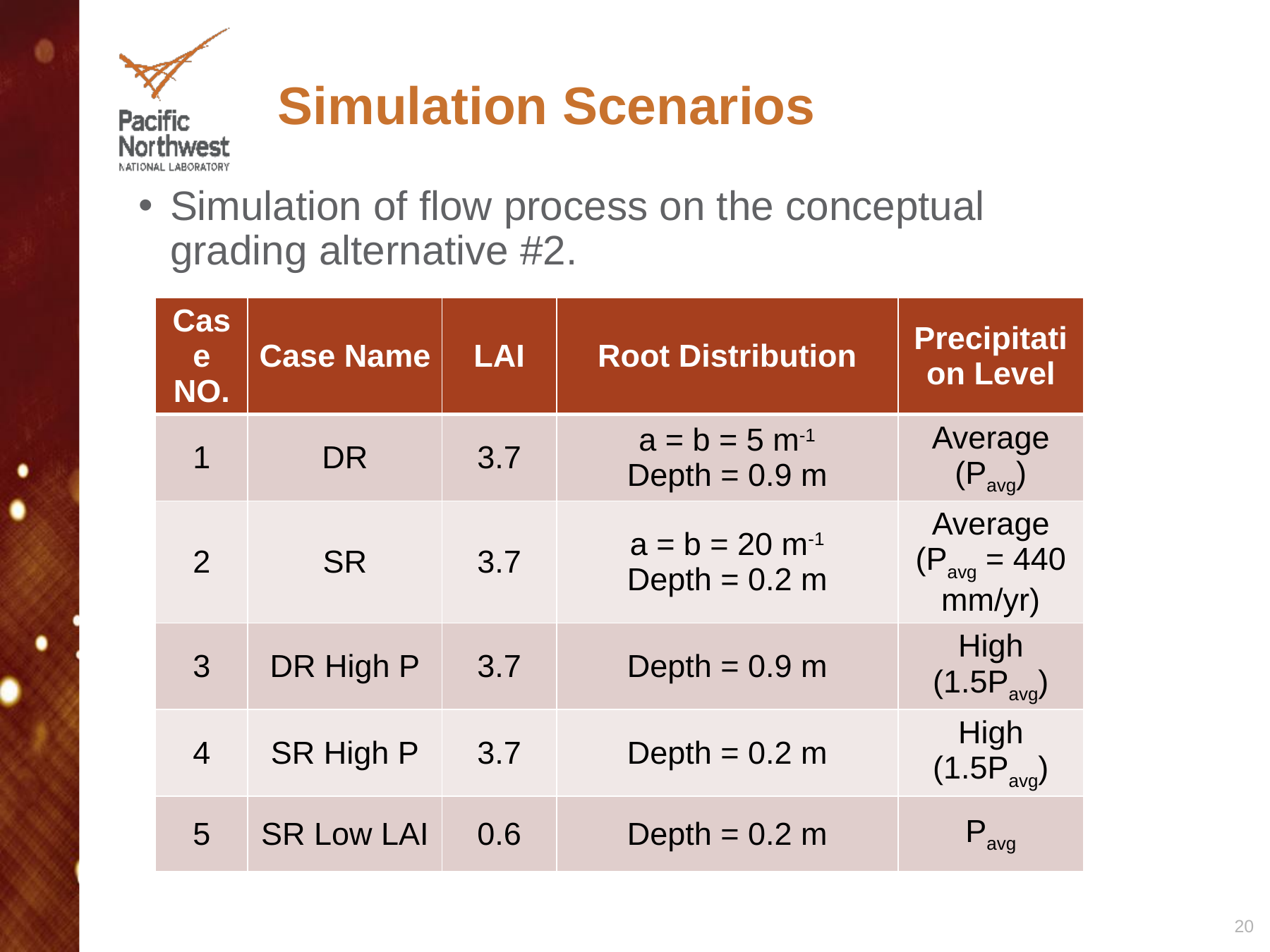

# Simulation Scenarios
Simulation of flow process on the conceptual grading alternative #2.

| Case NO. | Case Name | LAI | Root Distribution | Precipitation Level |
| --- | --- | --- | --- | --- |
| 1 | DR | 3.7 | a = b = 5 m-1 Depth = 0.9 m | Average (Pavg) |
| 2 | SR | 3.7 | a = b = 20 m-1 Depth = 0.2 m | Average (Pavg = 440 mm/yr) |
| 3 | DR High P | 3.7 | Depth = 0.9 m | High (1.5Pavg) |
| 4 | SR High P | 3.7 | Depth = 0.2 m | High (1.5Pavg) |
| 5 | SR Low LAI | 0.6 | Depth = 0.2 m | Pavg |
20